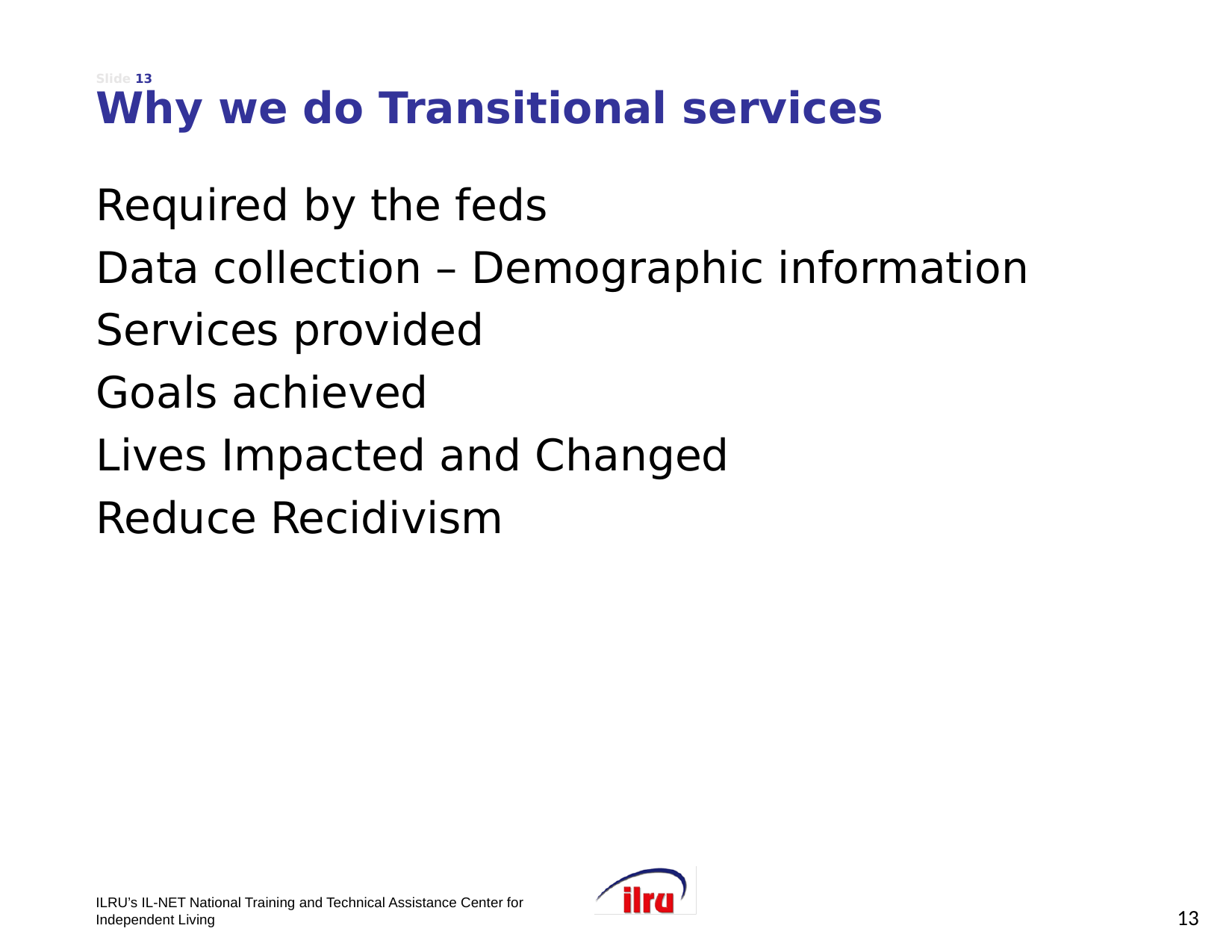

# Slide 13 Why we do Transitional services
Required by the feds
Data collection – Demographic information
Services provided
Goals achieved
Lives Impacted and Changed
Reduce Recidivism